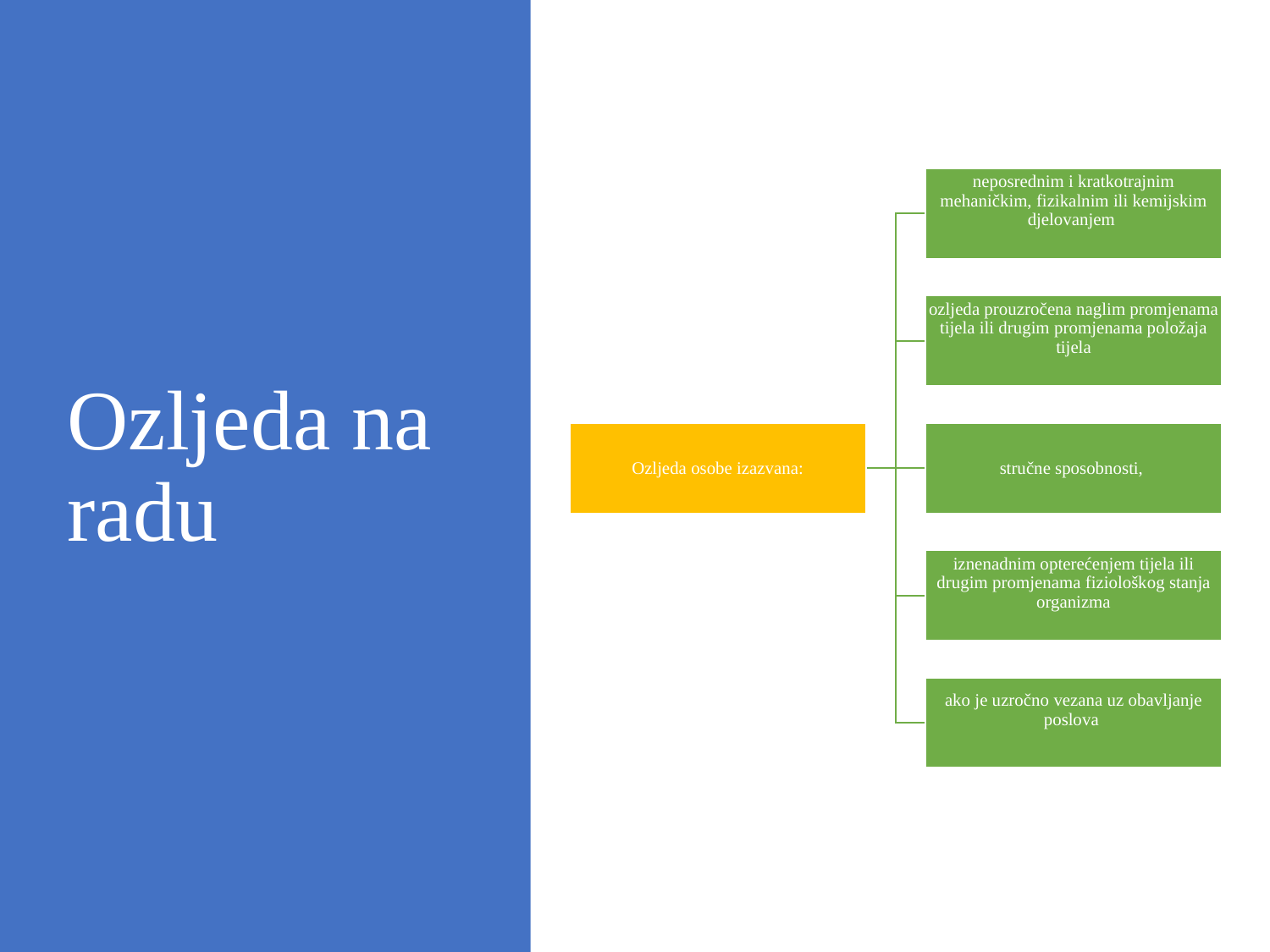

# Ozljeda na radu
Ozljeda osobe izazvana:
neposrednim i kratkotrajnim mehaničkim, fizikalnim ili kemijskim djelovanjem

ozljeda prouzročena naglim promjenama tijela ili drugim promjenama položaja tijela

stručne sposobnosti,
iznenadnim opterećenjem tijela ili drugim promjenama fiziološkog stanja organizma

ako je uzročno vezana uz obavljanje poslova